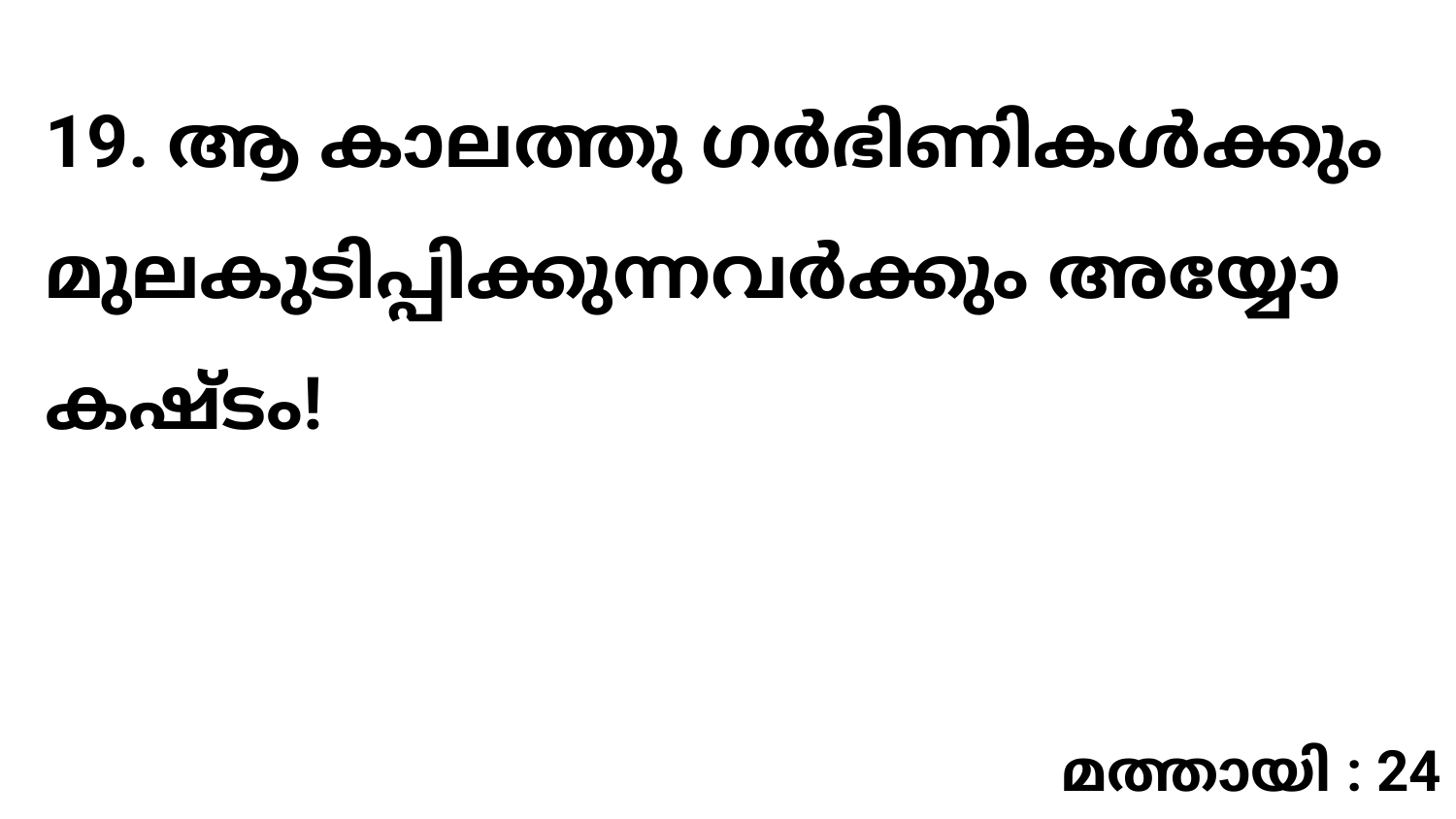

19. ആ കാലത്തു ഗർഭിണികൾക്കും മുലകുടിപ്പിക്കുന്നവർക്കും അയ്യോ കഷ്ടം!
മത്തായി : 24